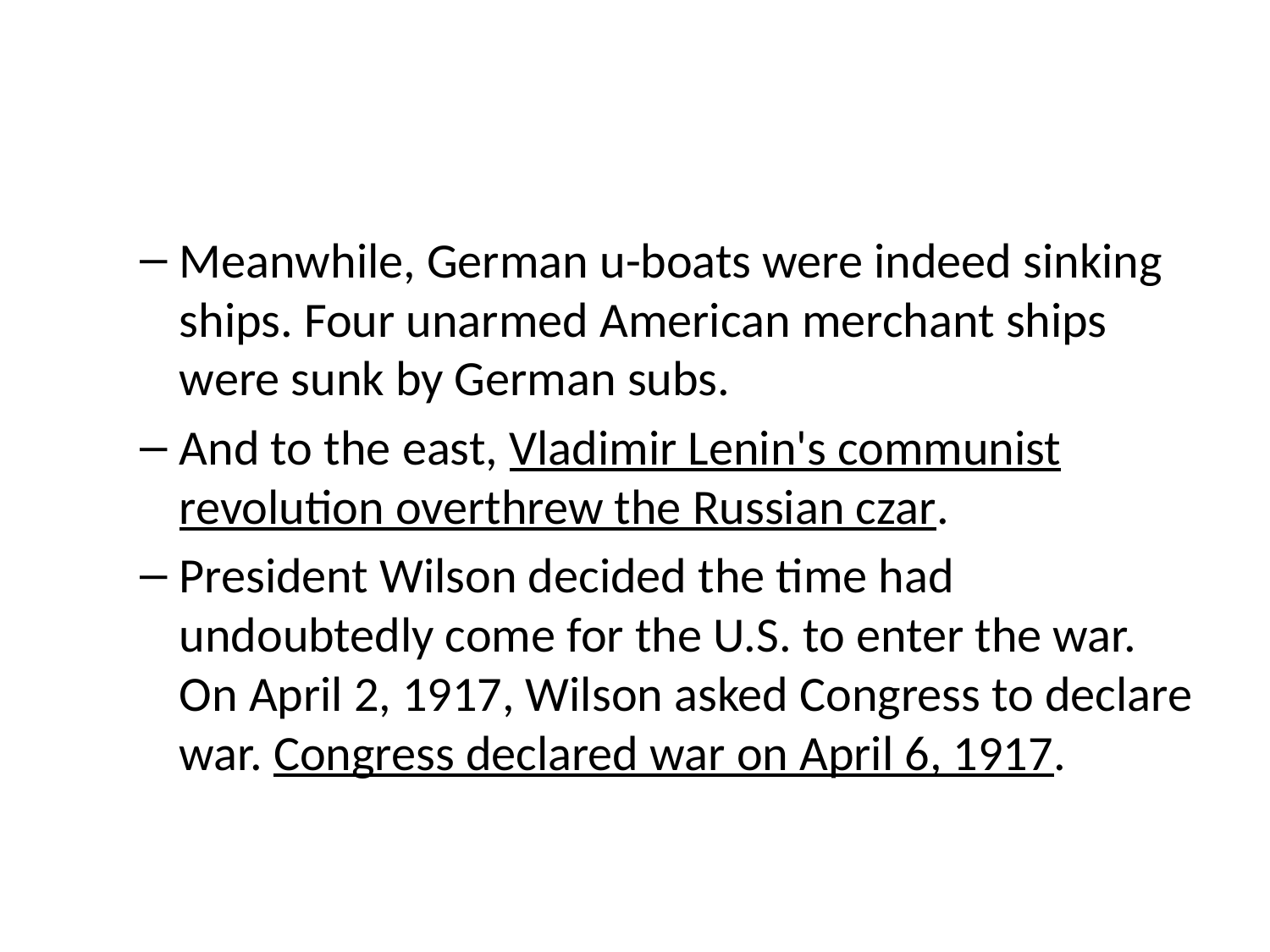

#
Meanwhile, German u-boats were indeed sinking ships. Four unarmed American merchant ships were sunk by German subs.
And to the east, Vladimir Lenin's communist revolution overthrew the Russian czar.
President Wilson decided the time had undoubtedly come for the U.S. to enter the war. On April 2, 1917, Wilson asked Congress to declare war. Congress declared war on April 6, 1917.